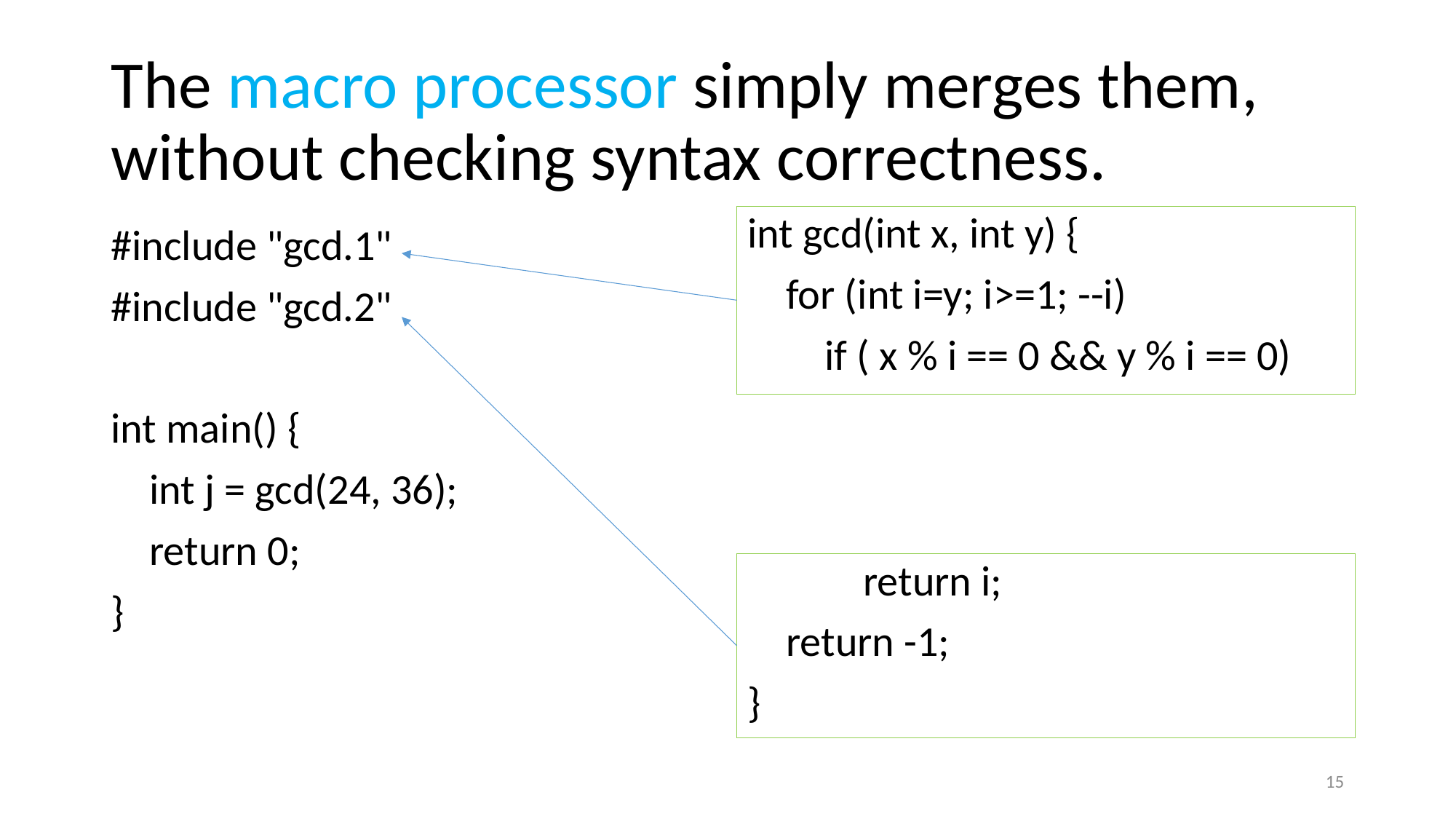

# The macro processor simply merges them, without checking syntax correctness.
int gcd(int x, int y) {
    for (int i=y; i>=1; --i)
        if ( x % i == 0 && y % i == 0)
#include "gcd.1"
#include "gcd.2"

int main() {
    int j = gcd(24, 36);
    return 0;
}
            return i;
    return -1;
}
15